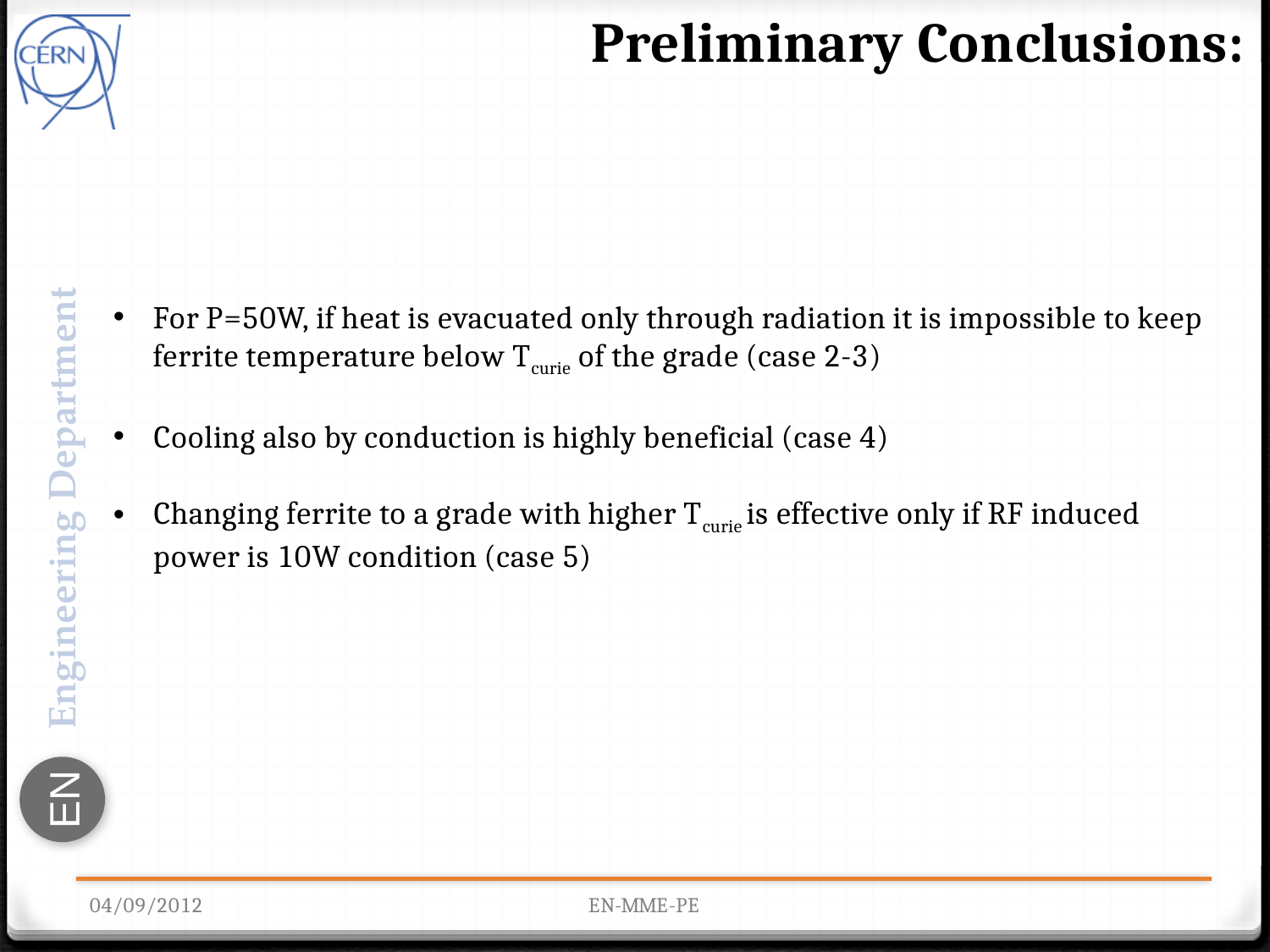

Preliminary Conclusions:

For P=50W, if heat is evacuated only through radiation it is impossible to keep ferrite temperature below Tcurie of the grade (case 2-3)

Cooling also by conduction is highly beneficial (case 4)

Changing ferrite to a grade with higher Tcurie is effective only if RF induced power is 10W condition (case 5)

04/09/2012
EN-MME-PE